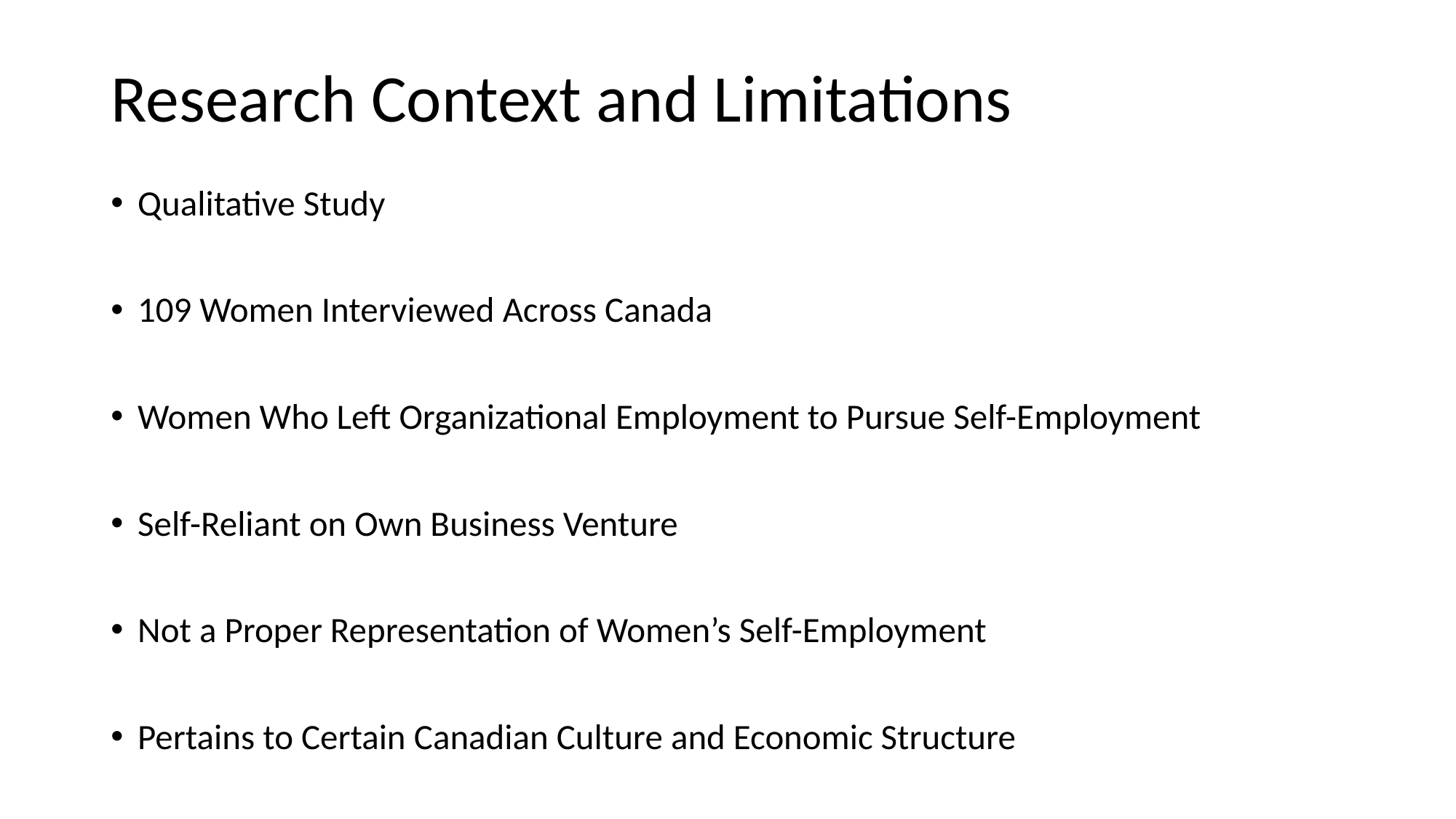

# Research Context and Limitations
Qualitative Study

109 Women Interviewed Across Canada

Women Who Left Organizational Employment to Pursue Self-Employment

Self-Reliant on Own Business Venture

Not a Proper Representation of Women’s Self-Employment

Pertains to Certain Canadian Culture and Economic Structure